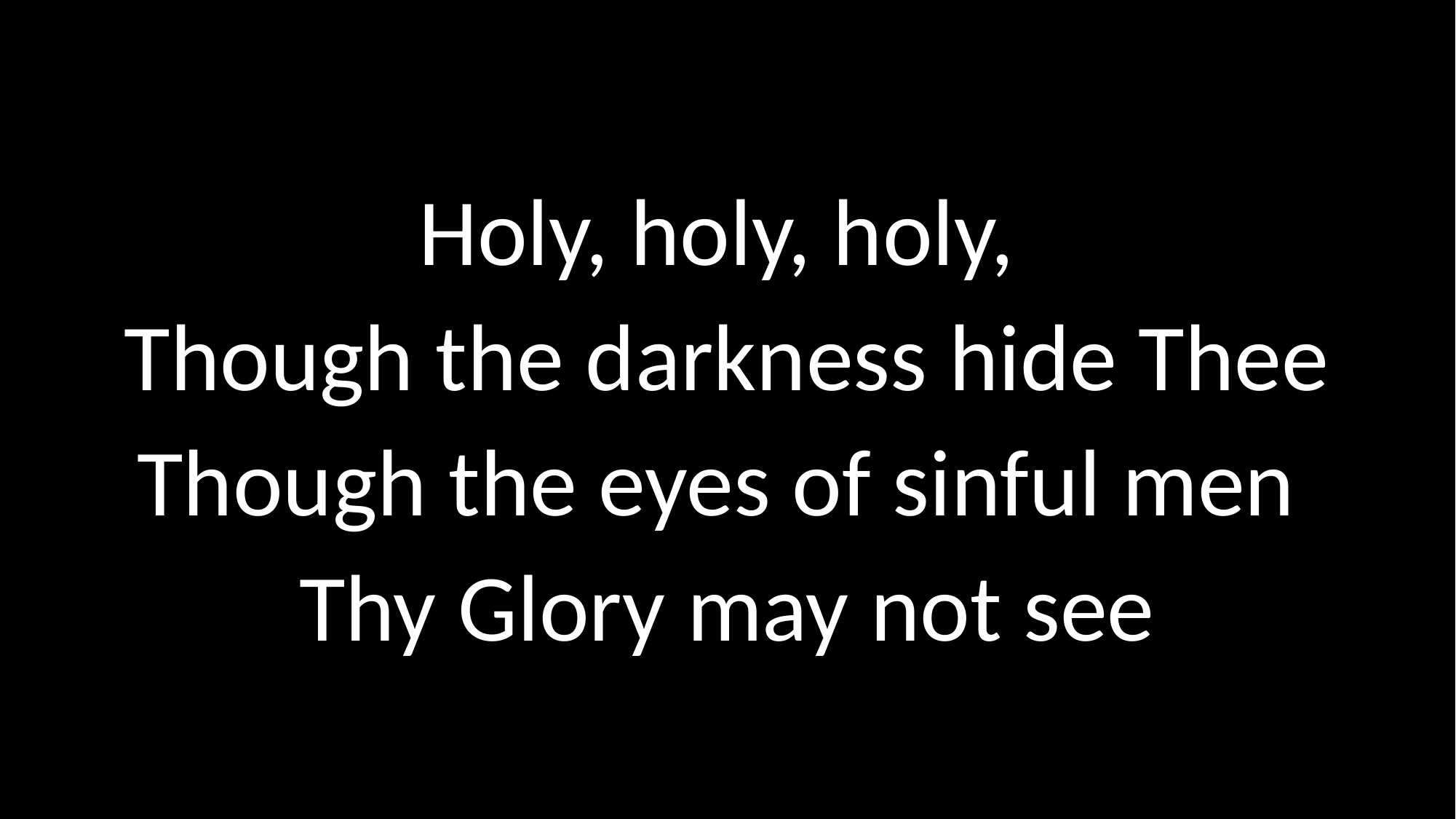

# Holy, holy, holy, Though the darkness hide Thee Though the eyes of sinful men Thy Glory may not see